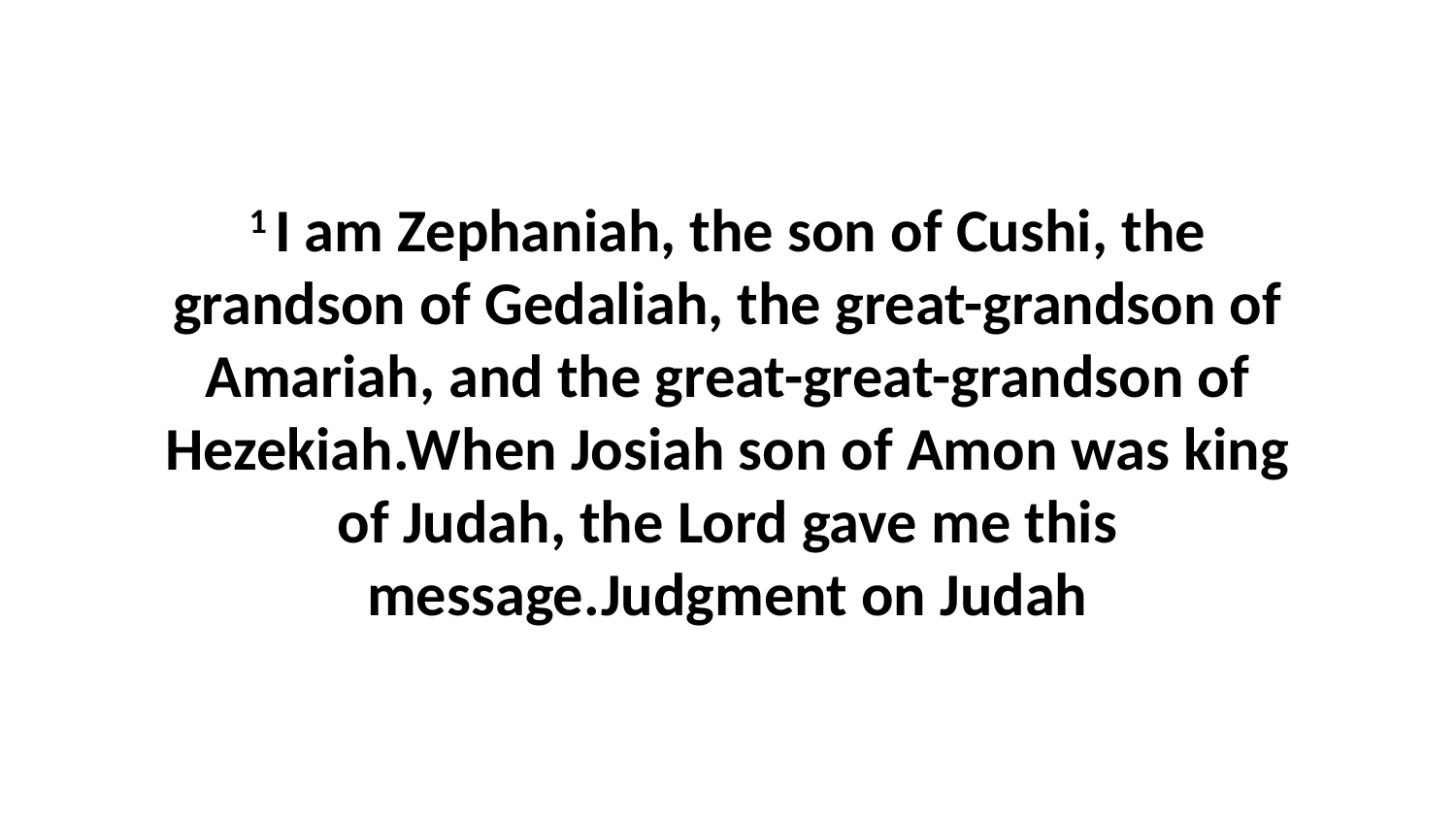

1 I am Zephaniah, the son of Cushi, the grandson of Gedaliah, the great-grandson of Amariah, and the great-great-grandson of Hezekiah.When Josiah son of Amon was king of Judah, the Lord gave me this message.Judgment on Judah